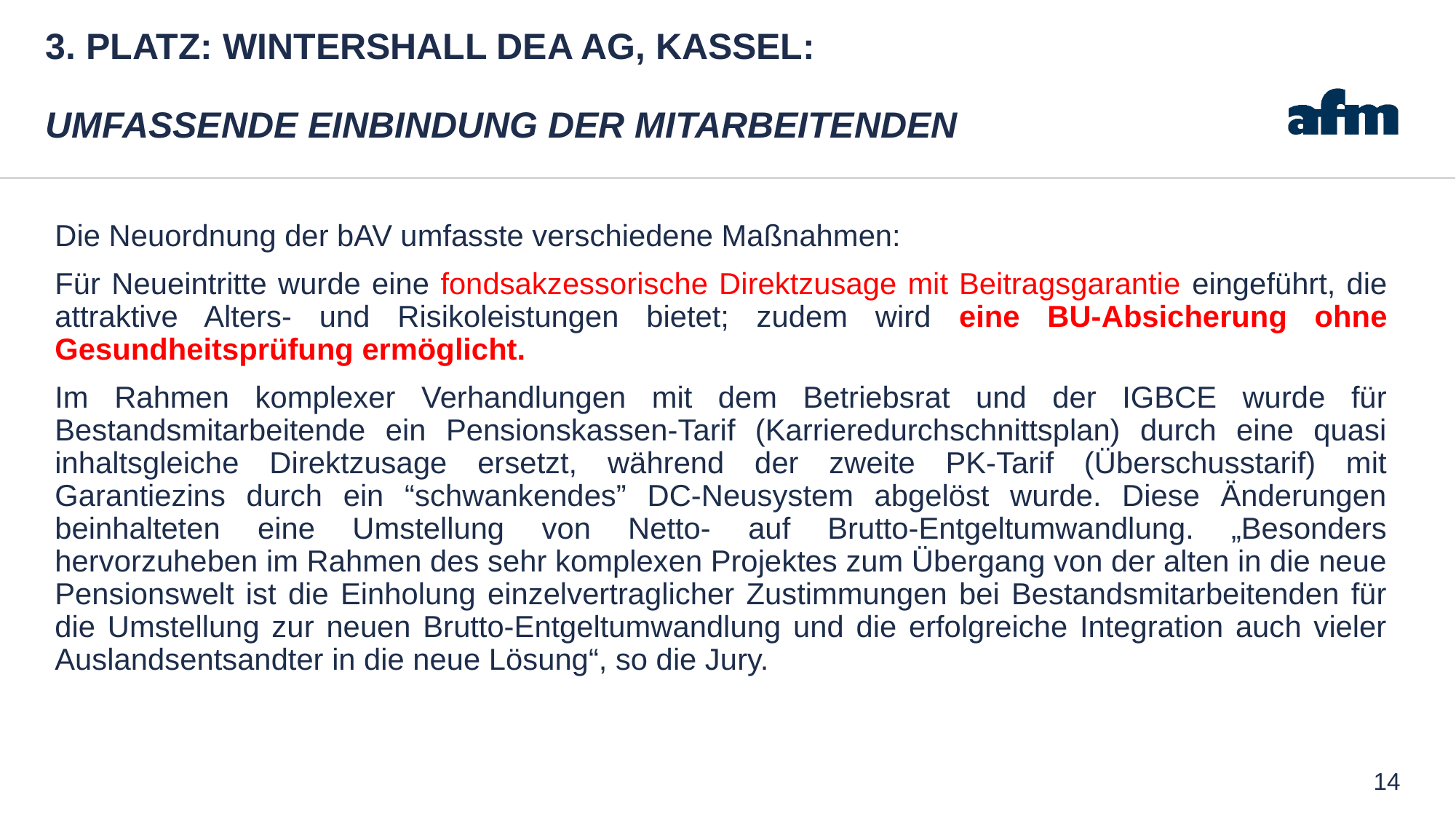

# 3. Platz: Wintershall Dea AG, Kassel: Umfassende Einbindung der Mitarbeitenden
Die Neuordnung der bAV umfasste verschiedene Maßnahmen:
Für Neueintritte wurde eine fondsakzessorische Direktzusage mit Beitragsgarantie eingeführt, die attraktive Alters- und Risikoleistungen bietet; zudem wird eine BU-Absicherung ohne Gesundheitsprüfung ermöglicht.
Im Rahmen komplexer Verhandlungen mit dem Betriebsrat und der IGBCE wurde für Bestandsmitarbeitende ein Pensionskassen-Tarif (Karrieredurchschnittsplan) durch eine quasi inhaltsgleiche Direktzusage ersetzt, während der zweite PK-Tarif (Überschusstarif) mit Garantiezins durch ein “schwankendes” DC-Neusystem abgelöst wurde. Diese Änderungen beinhalteten eine Umstellung von Netto- auf Brutto-Entgeltumwandlung. „Besonders hervorzuheben im Rahmen des sehr komplexen Projektes zum Übergang von der alten in die neue Pensionswelt ist die Einholung einzelvertraglicher Zustimmungen bei Bestandsmitarbeitenden für die Umstellung zur neuen Brutto-Entgeltumwandlung und die erfolgreiche Integration auch vieler Auslandsentsandter in die neue Lösung“, so die Jury.
14